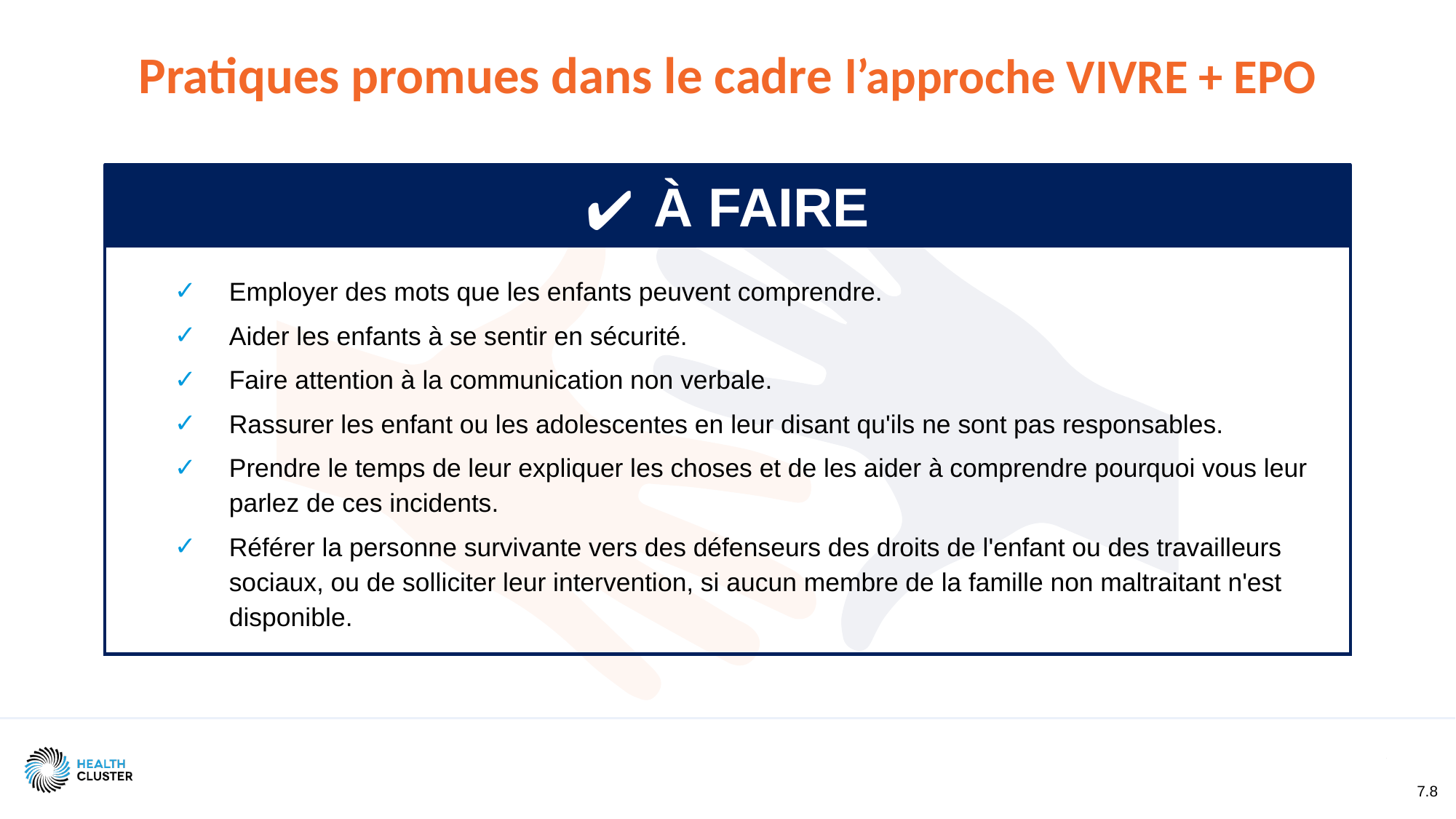

Pratiques promues dans le cadre l’approche VIVRE + EPO
À FAIRE

Employer des mots que les enfants peuvent comprendre.
Aider les enfants à se sentir en sécurité.
Faire attention à la communication non verbale.
Rassurer les enfant ou les adolescentes en leur disant qu'ils ne sont pas responsables.
Prendre le temps de leur expliquer les choses et de les aider à comprendre pourquoi vous leur parlez de ces incidents.
Référer la personne survivante vers des défenseurs des droits de l'enfant ou des travailleurs sociaux, ou de solliciter leur intervention, si aucun membre de la famille non maltraitant n'est disponible.
7.8